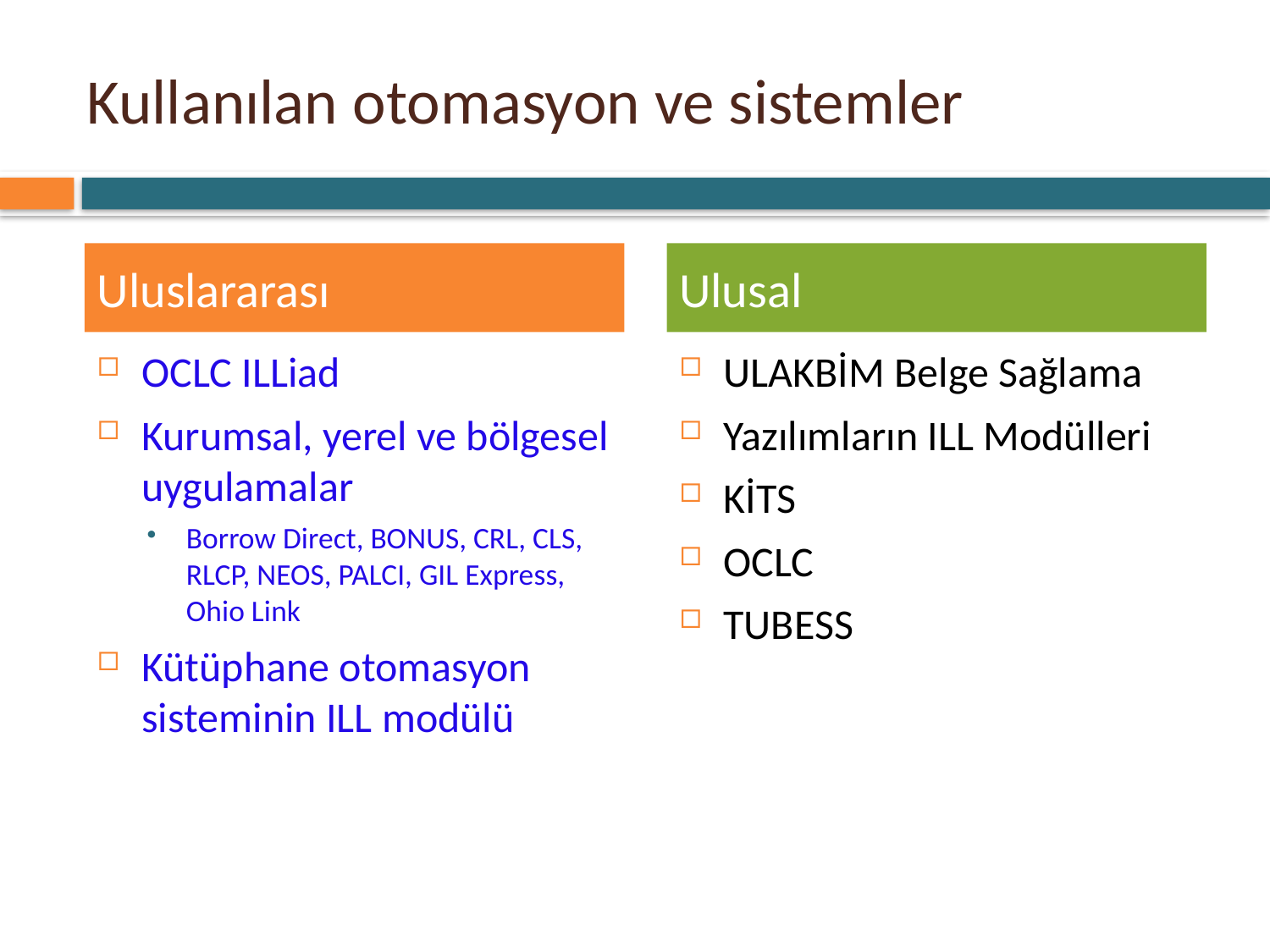

# Kullanılan otomasyon ve sistemler
Uluslararası
Ulusal
OCLC ILLiad
Kurumsal, yerel ve bölgesel uygulamalar
Borrow Direct, BONUS, CRL, CLS, RLCP, NEOS, PALCI, GIL Express, Ohio Link
Kütüphane otomasyon sisteminin ILL modülü

ULAKBİM Belge Sağlama
Yazılımların ILL Modülleri
KİTS
OCLC
TUBESS